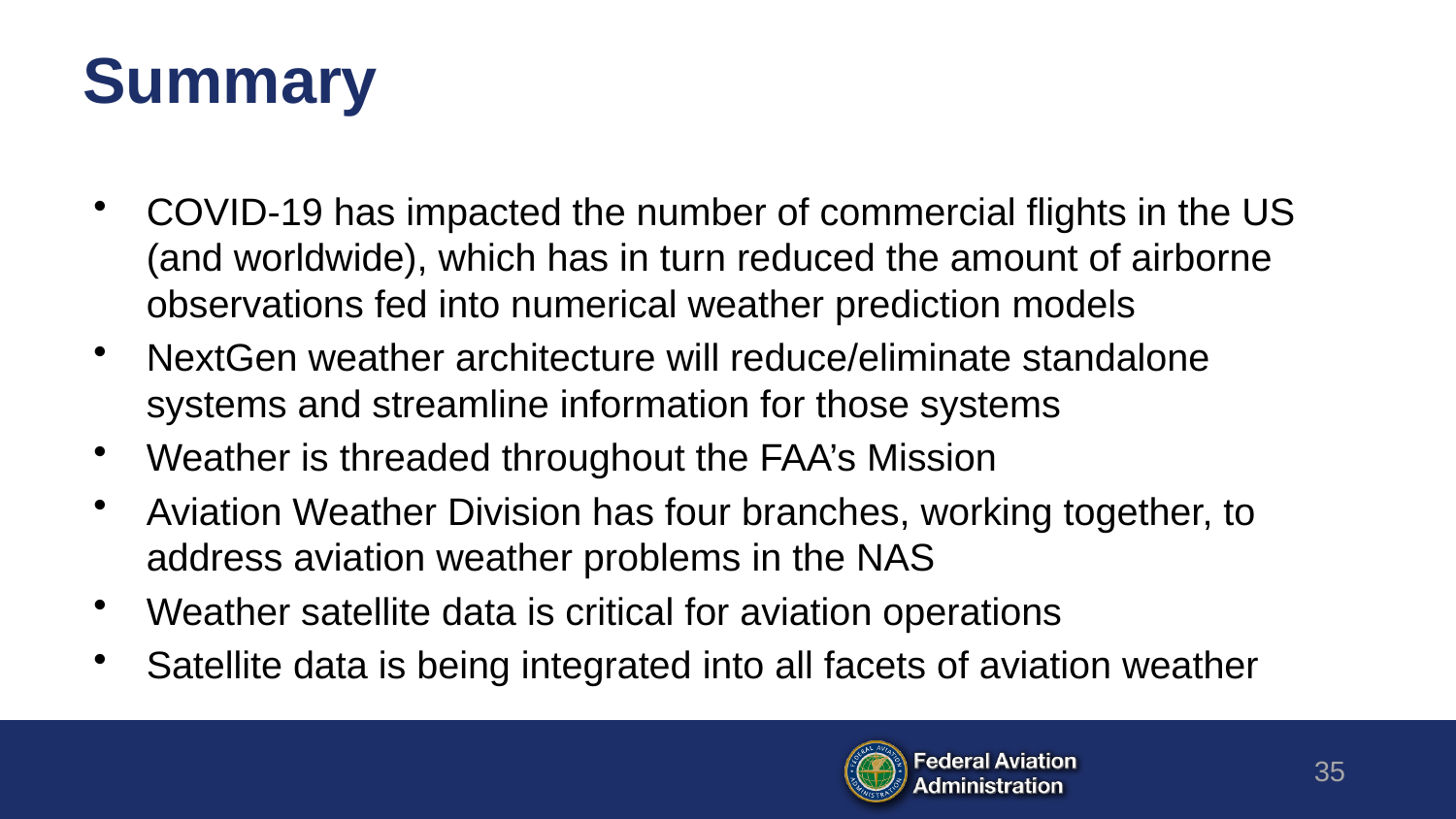

# Summary
COVID-19 has impacted the number of commercial flights in the US (and worldwide), which has in turn reduced the amount of airborne observations fed into numerical weather prediction models
NextGen weather architecture will reduce/eliminate standalone systems and streamline information for those systems
Weather is threaded throughout the FAA’s Mission
Aviation Weather Division has four branches, working together, to address aviation weather problems in the NAS
Weather satellite data is critical for aviation operations
Satellite data is being integrated into all facets of aviation weather

35